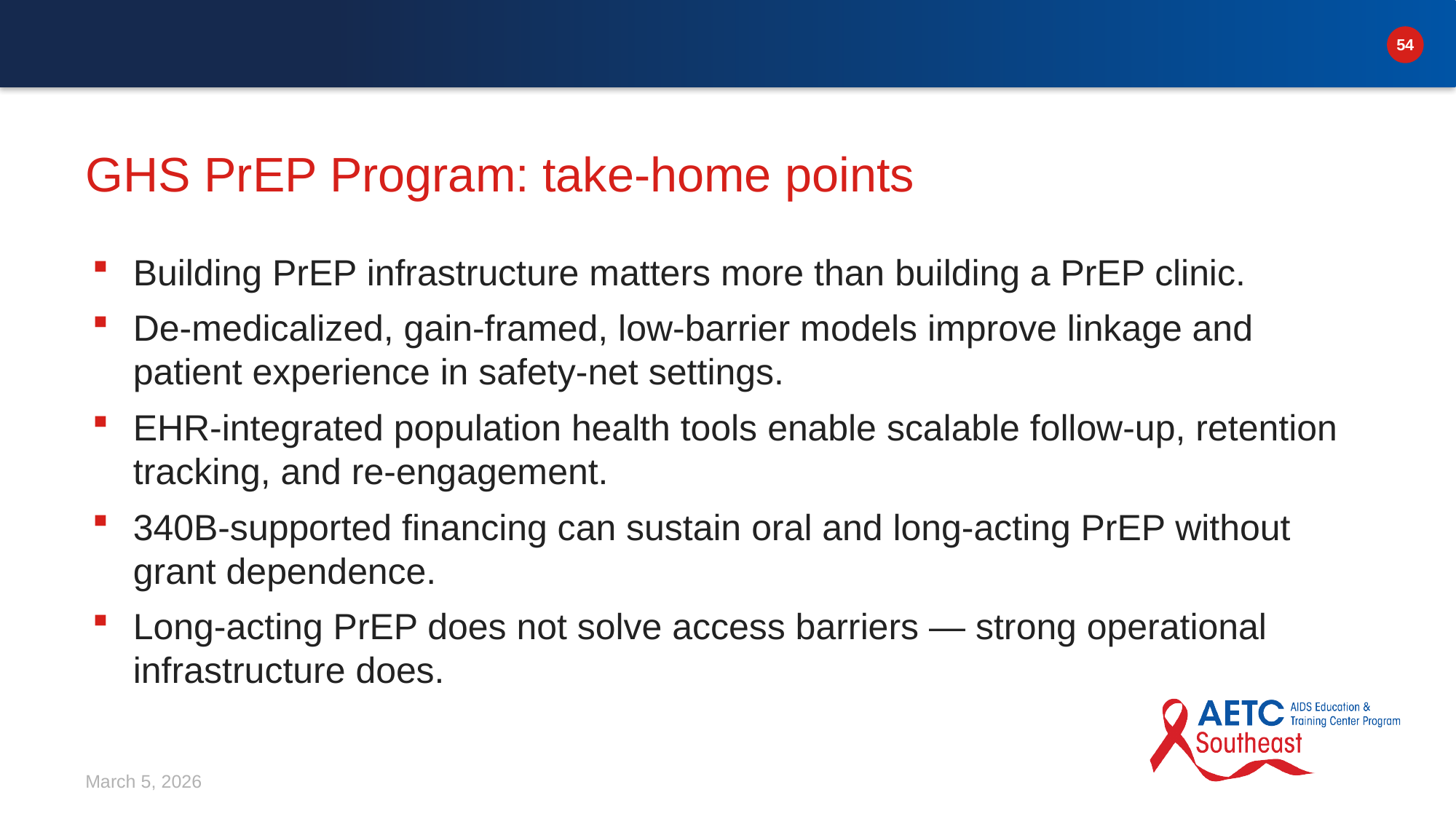

# GHS PrEP Program: take-home points
Building PrEP infrastructure matters more than building a PrEP clinic.
De-medicalized, gain-framed, low-barrier models improve linkage and patient experience in safety-net settings.
EHR-integrated population health tools enable scalable follow-up, retention tracking, and re-engagement.
340B-supported financing can sustain oral and long-acting PrEP without grant dependence.
Long-acting PrEP does not solve access barriers — strong operational infrastructure does.
March 5, 2026